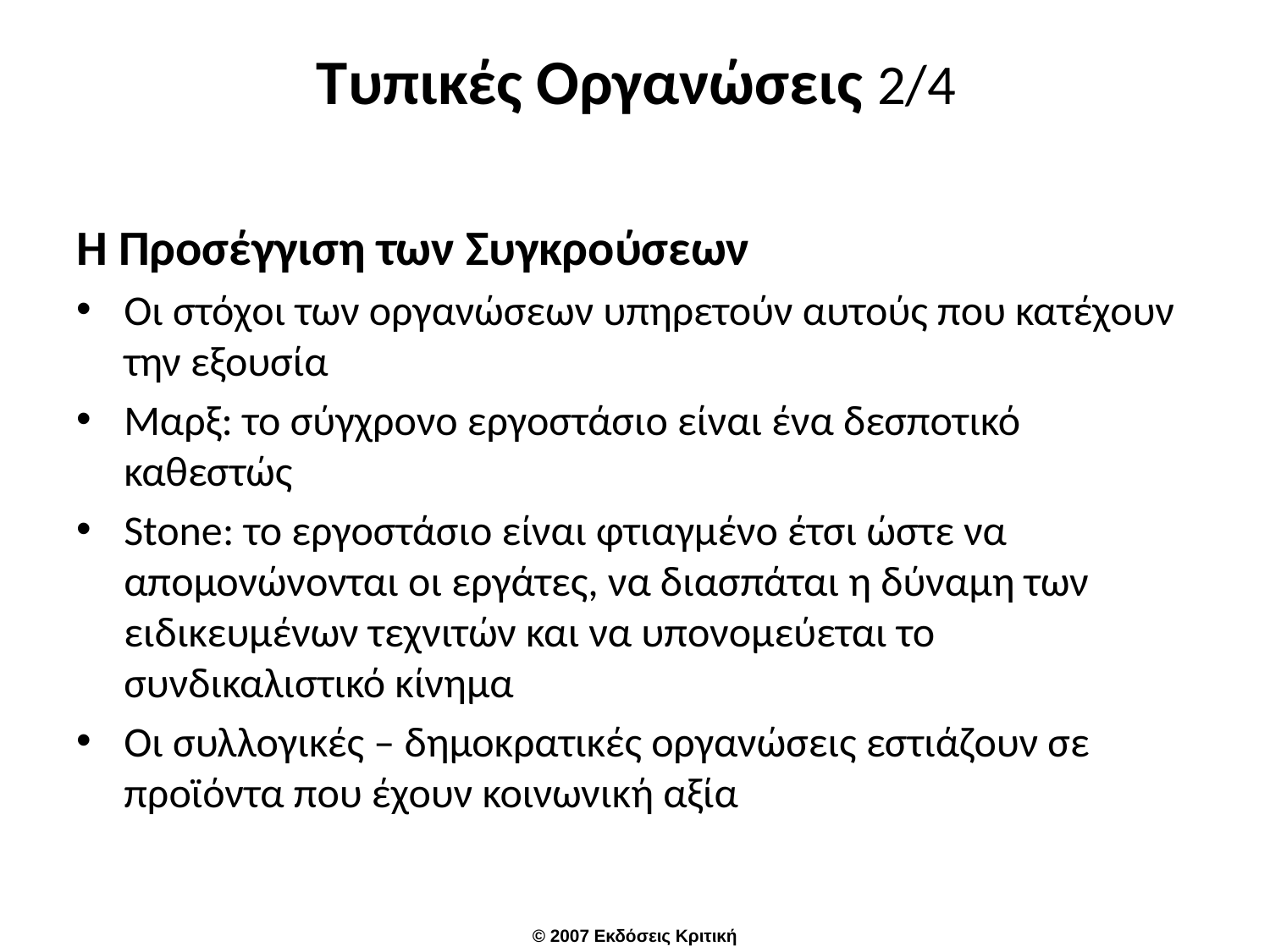

# Τυπικές Οργανώσεις 2/4
Η Προσέγγιση των Συγκρούσεων
Οι στόχοι των οργανώσεων υπηρετούν αυτούς που κατέχουν την εξουσία
Μαρξ: το σύγχρονο εργοστάσιο είναι ένα δεσποτικό καθεστώς
Stone: το εργοστάσιο είναι φτιαγμένο έτσι ώστε να απομονώνονται οι εργάτες, να διασπάται η δύναμη των ειδικευμένων τεχνιτών και να υπονομεύεται το συνδικαλιστικό κίνημα
Οι συλλογικές – δημοκρατικές οργανώσεις εστιάζουν σε προϊόντα που έχουν κοινωνική αξία